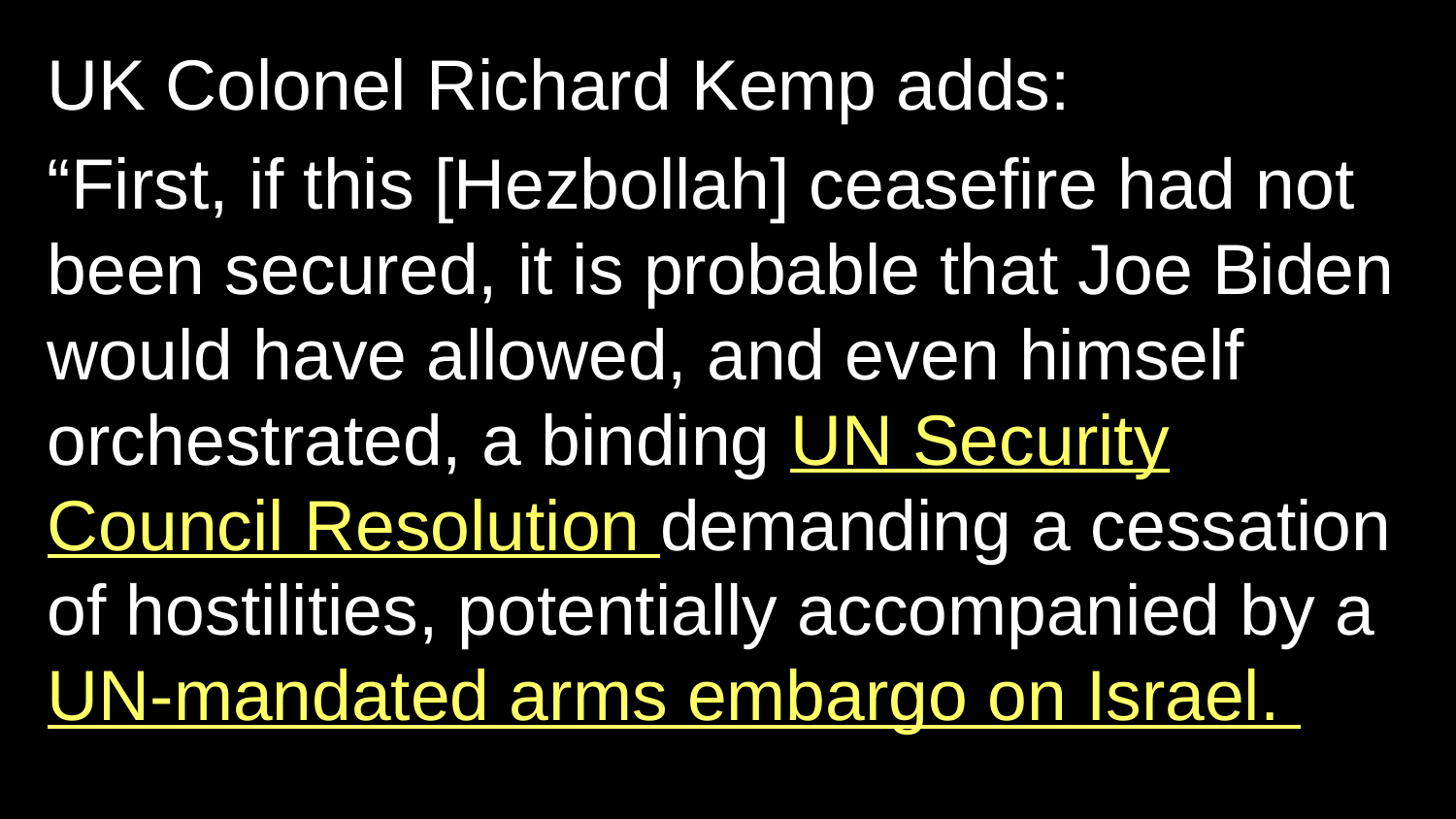

UK Colonel Richard Kemp adds:
“First, if this [Hezbollah] ceasefire had not been secured, it is probable that Joe Biden would have allowed, and even himself orchestrated, a binding UN Security Council Resolution demanding a cessation of hostilities, potentially accompanied by a UN-mandated arms embargo on Israel.